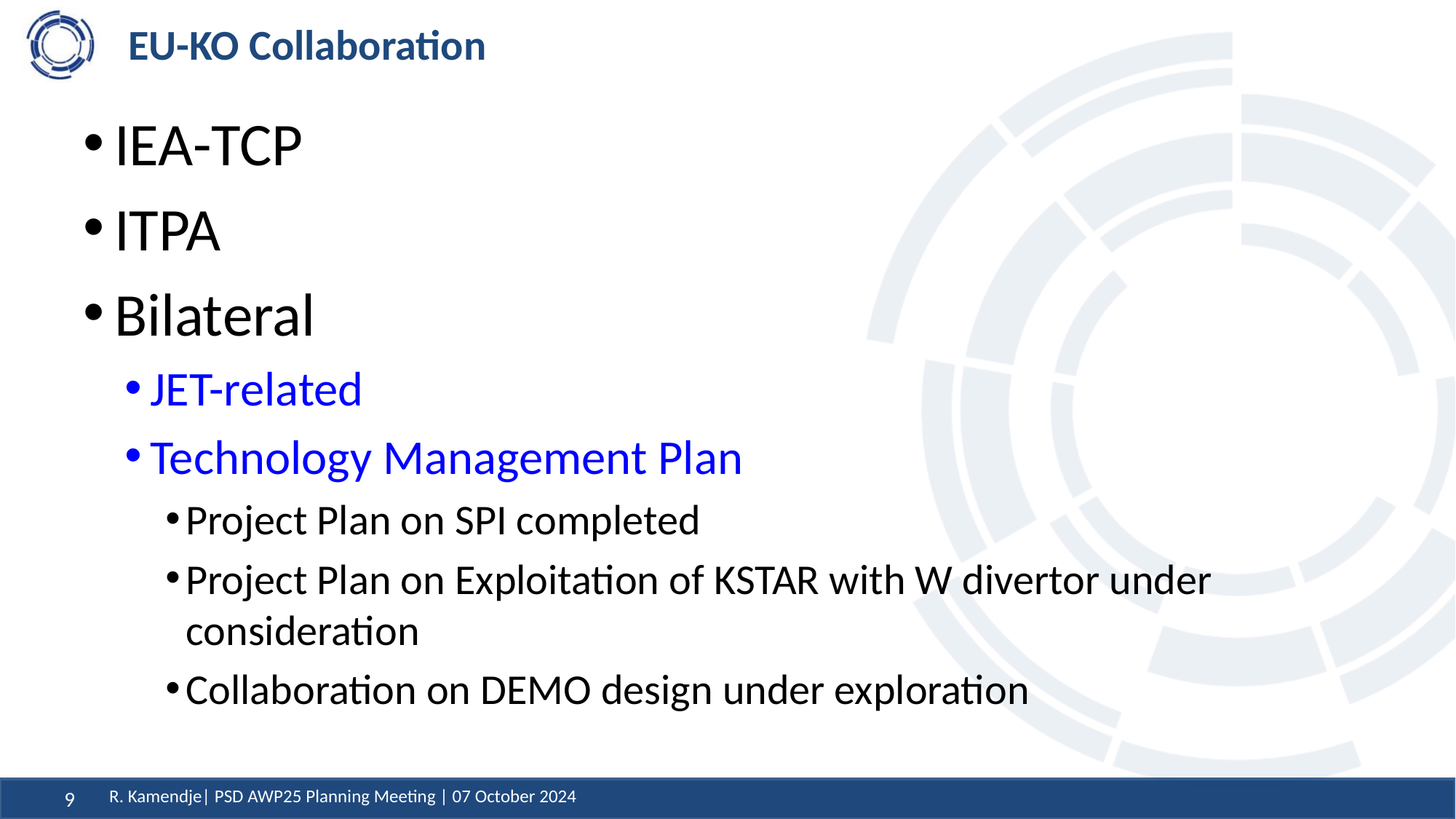

# EU-KO Collaboration
IEA-TCP
ITPA
Bilateral
JET-related
Technology Management Plan
Project Plan on SPI completed
Project Plan on Exploitation of KSTAR with W divertor under consideration
Collaboration on DEMO design under exploration

R. Kamendje| PSD AWP25 Planning Meeting | 07 October 2024
9